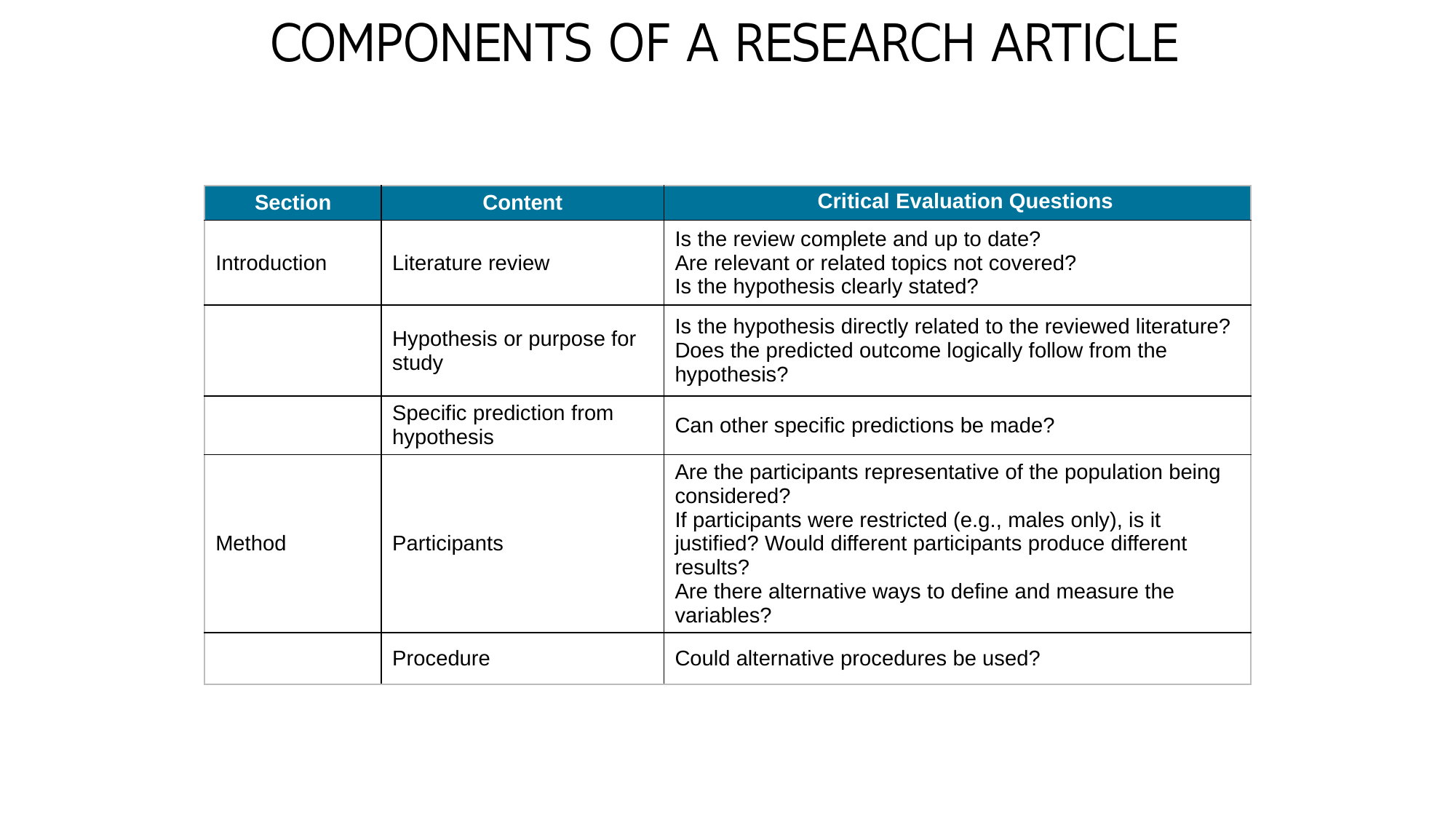

# Components of a Research Article
| Section | Content | Critical Evaluation Questions |
| --- | --- | --- |
| Introduction | Literature review | Is the review complete and up to date? Are relevant or related topics not covered? Is the hypothesis clearly stated? |
|  | Hypothesis or purpose for study | Is the hypothesis directly related to the reviewed literature? Does the predicted outcome logically follow from the hypothesis? |
|  | Specific prediction from hypothesis | Can other specific predictions be made? |
| Method | Participants | Are the participants representative of the population being considered? If participants were restricted (e.g., males only), is it justified? Would different participants produce different results? Are there alternative ways to define and measure the variables? |
|  | Procedure | Could alternative procedures be used? |